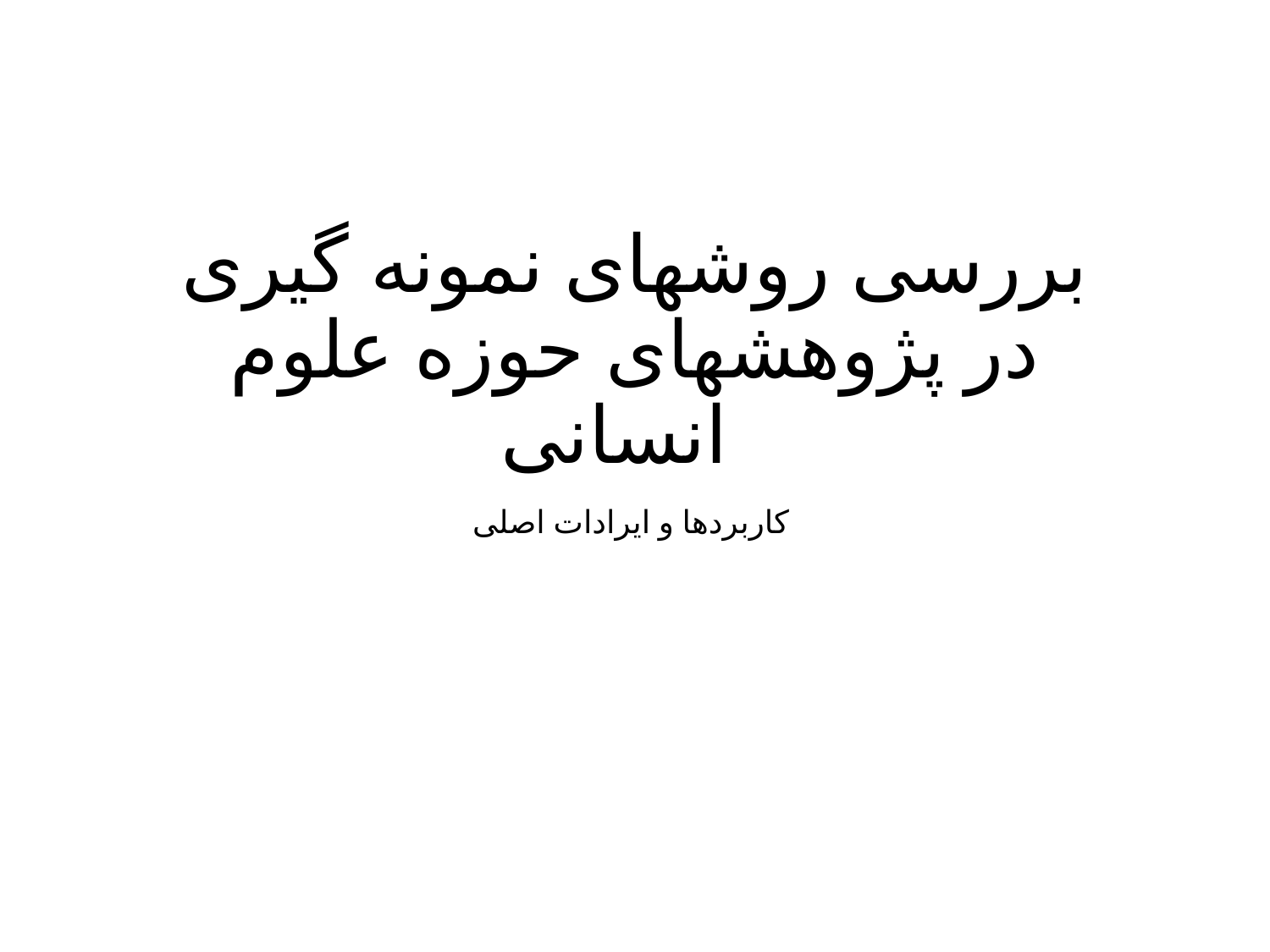

# بررسی روشهای نمونه گیری در پژوهشهای حوزه علوم انسانی
کاربردها و ایرادات اصلی